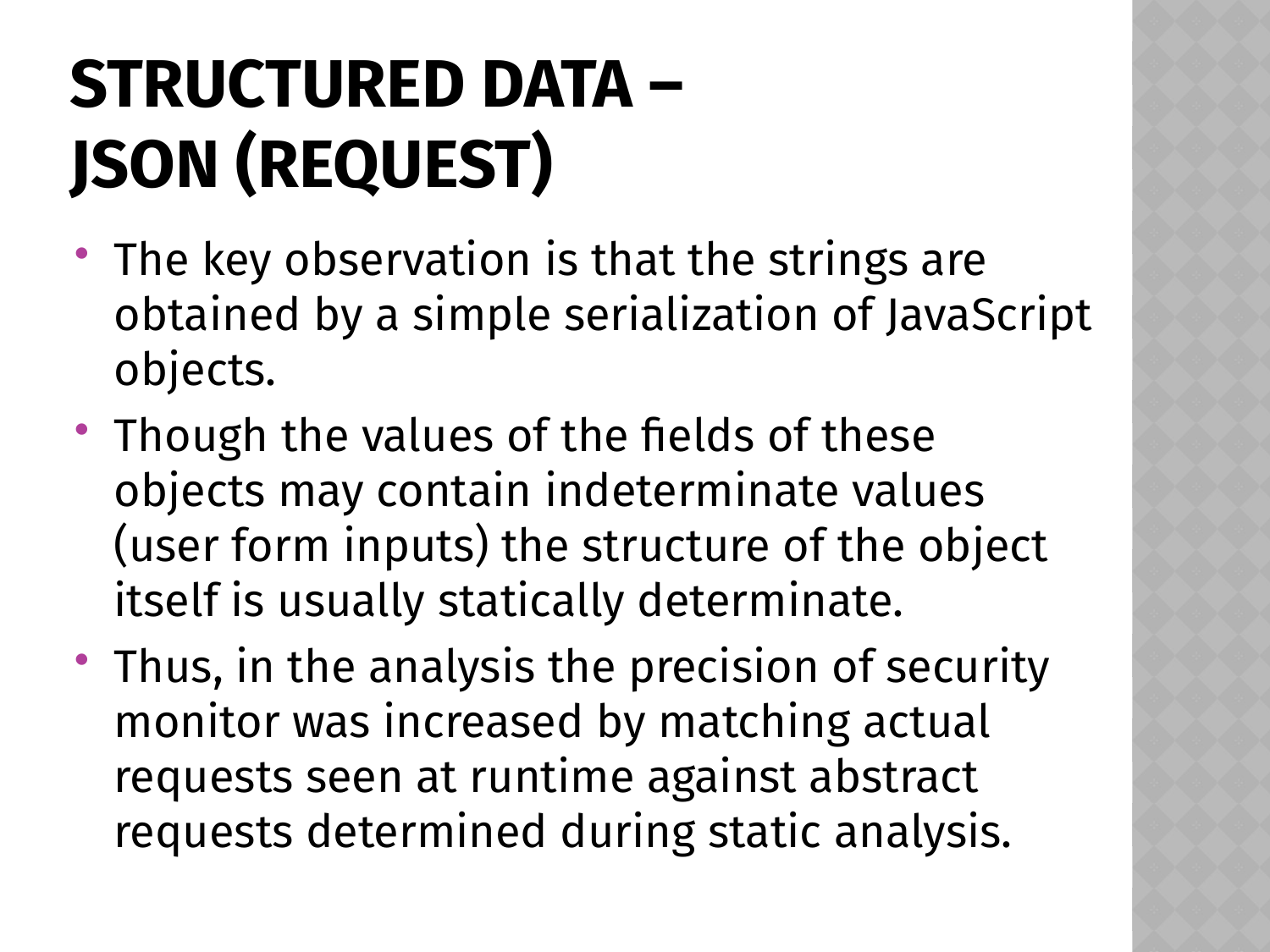

# Structured Data – json (Request)
The key observation is that the strings are obtained by a simple serialization of JavaScript objects.
Though the values of the fields of these objects may contain indeterminate values (user form inputs) the structure of the object itself is usually statically determinate.
Thus, in the analysis the precision of security monitor was increased by matching actual requests seen at runtime against abstract requests determined during static analysis.